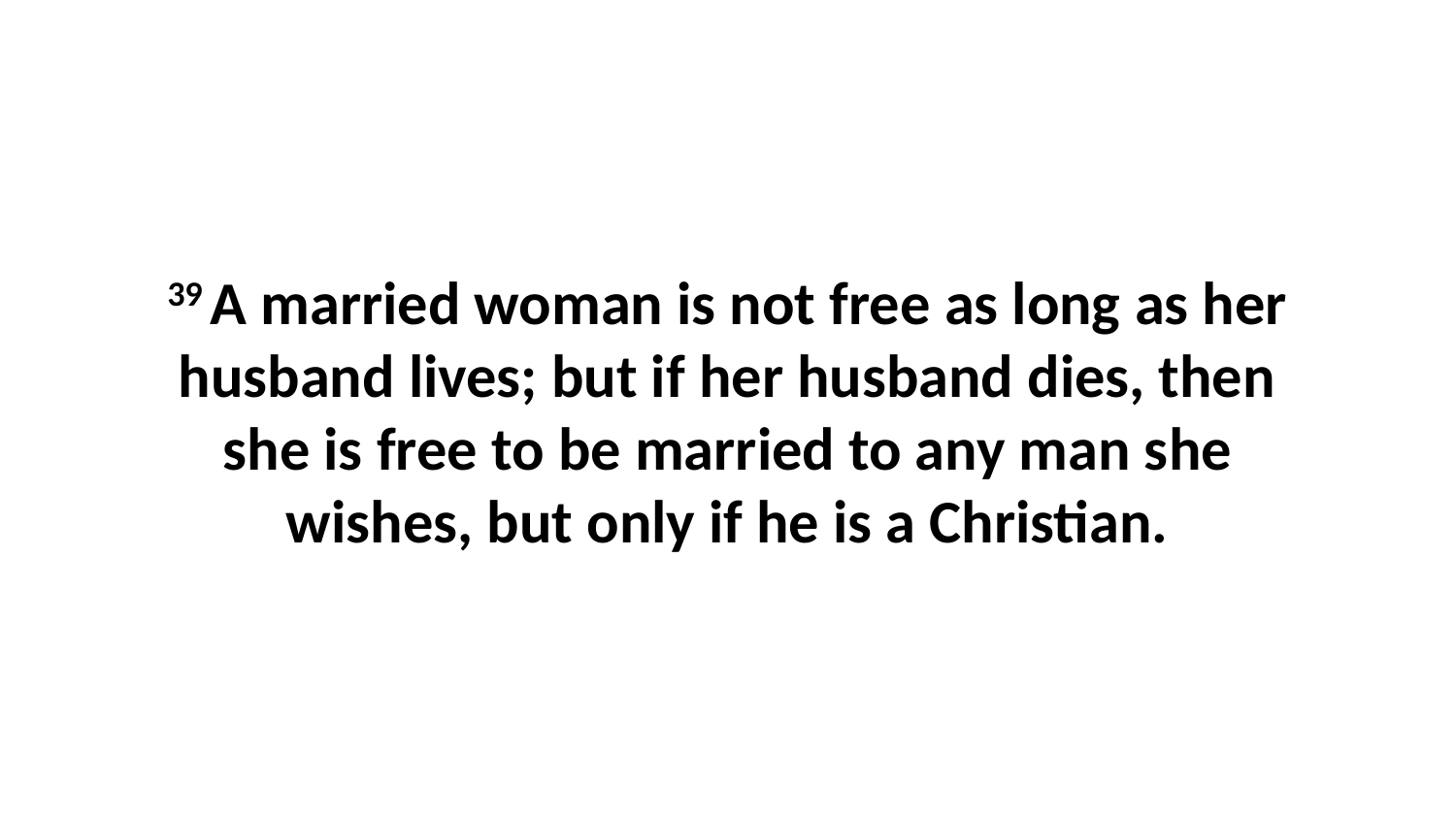

39 A married woman is not free as long as her husband lives; but if her husband dies, then she is free to be married to any man she wishes, but only if he is a Christian.